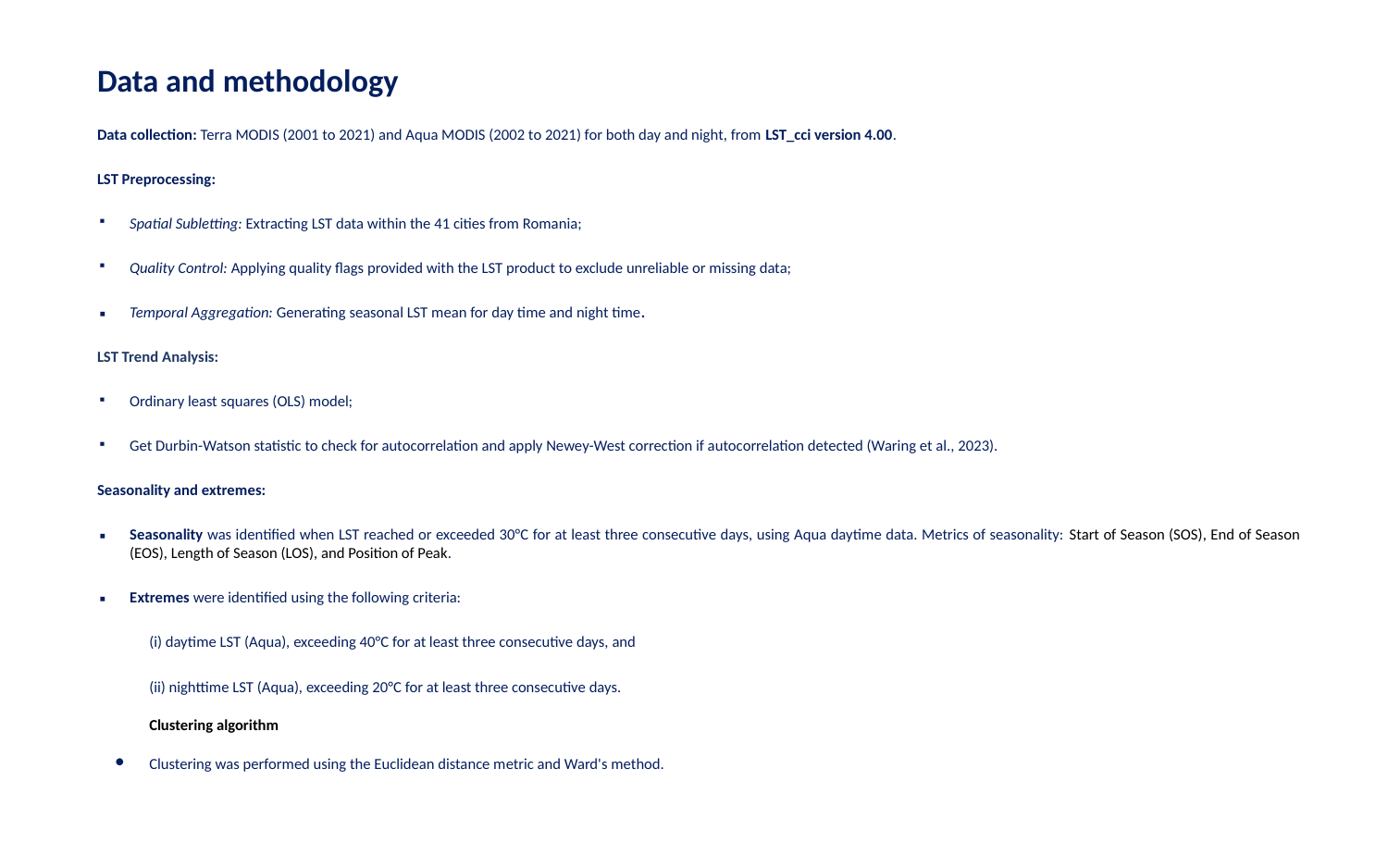

Data and methodology
Data collection: Terra MODIS (2001 to 2021) and Aqua MODIS (2002 to 2021) for both day and night, from LST_cci version 4.00.
LST Preprocessing:
Spatial Subletting: Extracting LST data within the 41 cities from Romania;
Quality Control: Applying quality flags provided with the LST product to exclude unreliable or missing data;
Temporal Aggregation: Generating seasonal LST mean for day time and night time.
LST Trend Analysis:
Ordinary least squares (OLS) model;
Get Durbin-Watson statistic to check for autocorrelation and apply Newey-West correction if autocorrelation detected (Waring et al., 2023).
Seasonality and extremes:
Seasonality was identified when LST reached or exceeded 30°C for at least three consecutive days, using Aqua daytime data. Metrics of seasonality: Start of Season (SOS), End of Season (EOS), Length of Season (LOS), and Position of Peak.
Extremes were identified using the following criteria:
(i) daytime LST (Aqua), exceeding 40°C for at least three consecutive days, and
(ii) nighttime LST (Aqua), exceeding 20°C for at least three consecutive days.
Clustering algorithm
Clustering was performed using the Euclidean distance metric and Ward's method.